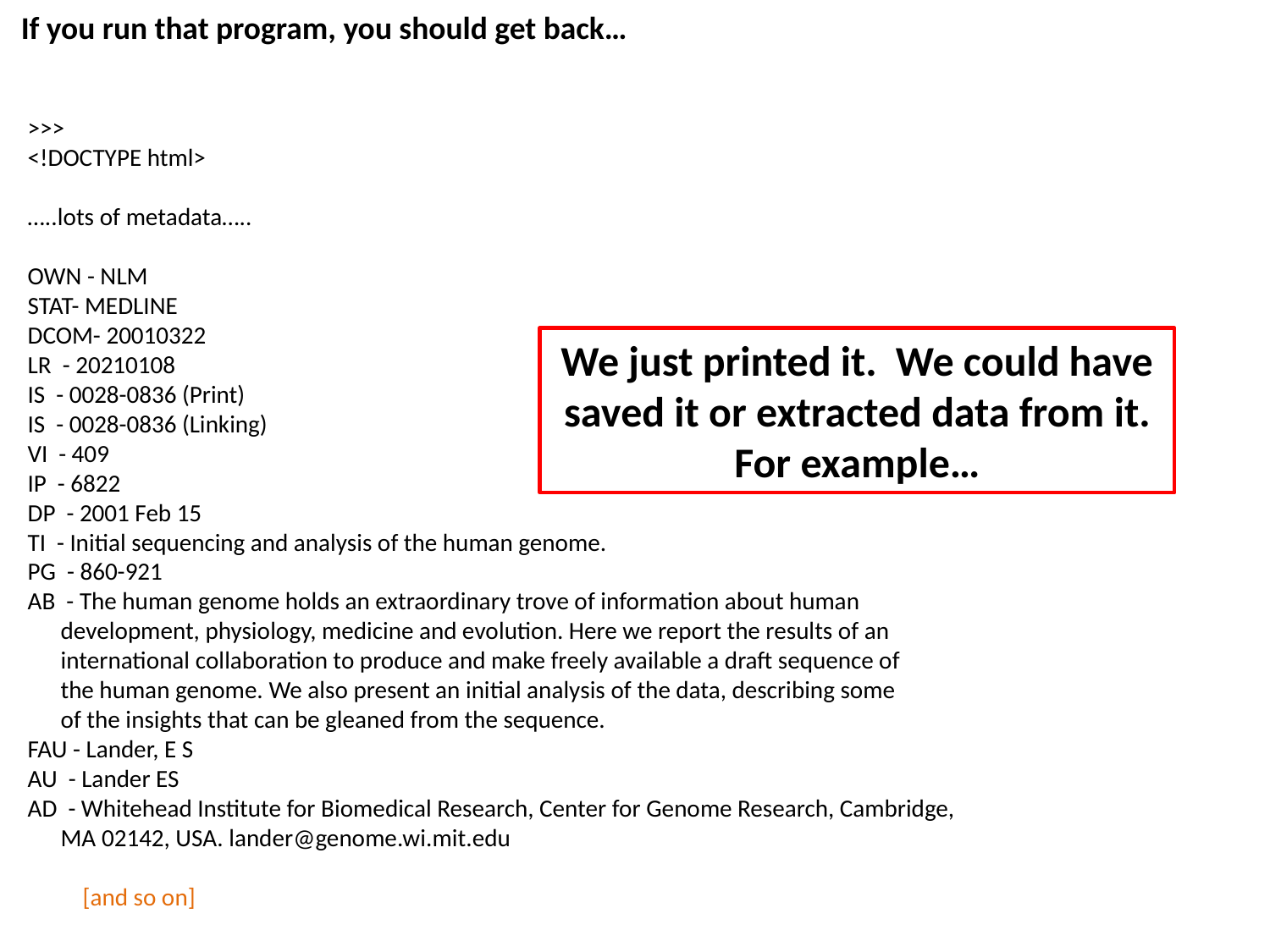

If you run that program, you should get back…
>>>
<!DOCTYPE html>

…..lots of metadata…..

OWN - NLM
STAT- MEDLINE
DCOM- 20010322
LR  - 20210108
IS  - 0028-0836 (Print)
IS  - 0028-0836 (Linking)
VI  - 409
IP  - 6822
DP  - 2001 Feb 15
TI  - Initial sequencing and analysis of the human genome.
PG  - 860-921
AB  - The human genome holds an extraordinary trove of information about human
      development, physiology, medicine and evolution. Here we report the results of an
      international collaboration to produce and make freely available a draft sequence of
      the human genome. We also present an initial analysis of the data, describing some
      of the insights that can be gleaned from the sequence.
FAU - Lander, E S
AU  - Lander ES
AD  - Whitehead Institute for Biomedical Research, Center for Genome Research, Cambridge,
      MA 02142, USA. lander@genome.wi.mit.edu

          [and so on]
We just printed it.  We could have saved it or extracted data from it.
For example…